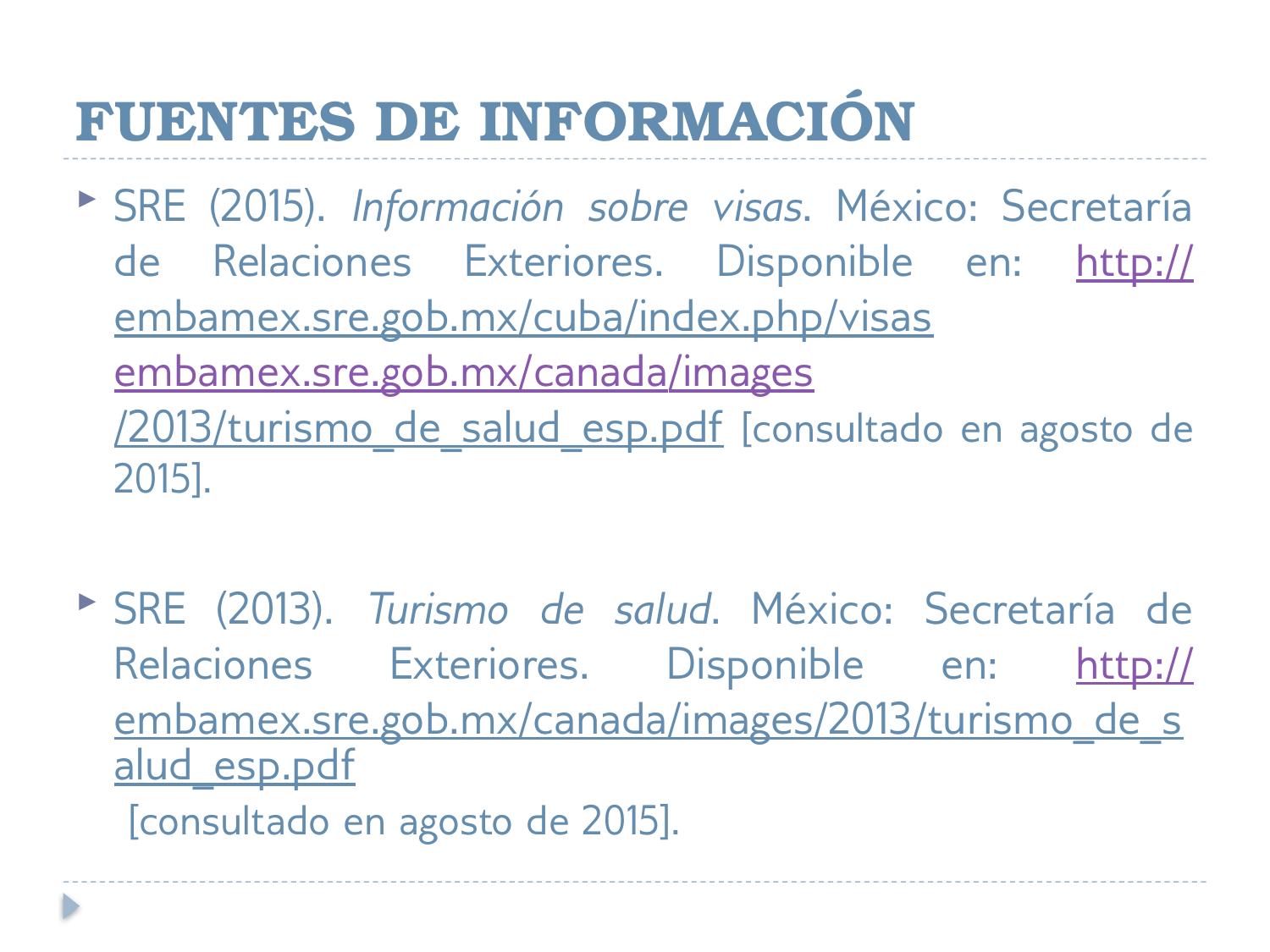

# FUENTES DE INFORMACIÓN
SRE (2015). Información sobre visas. México: Secretaría de Relaciones Exteriores. Disponible en: http://embamex.sre.gob.mx/cuba/index.php/visas embamex.sre.gob.mx/canada/images/2013/turismo_de_salud_esp.pdf [consultado en agosto de 2015].

SRE (2013). Turismo de salud. México: Secretaría de Relaciones Exteriores. Disponible en: http://embamex.sre.gob.mx/canada/images/2013/turismo_de_salud_esp.pdf [consultado en agosto de 2015].